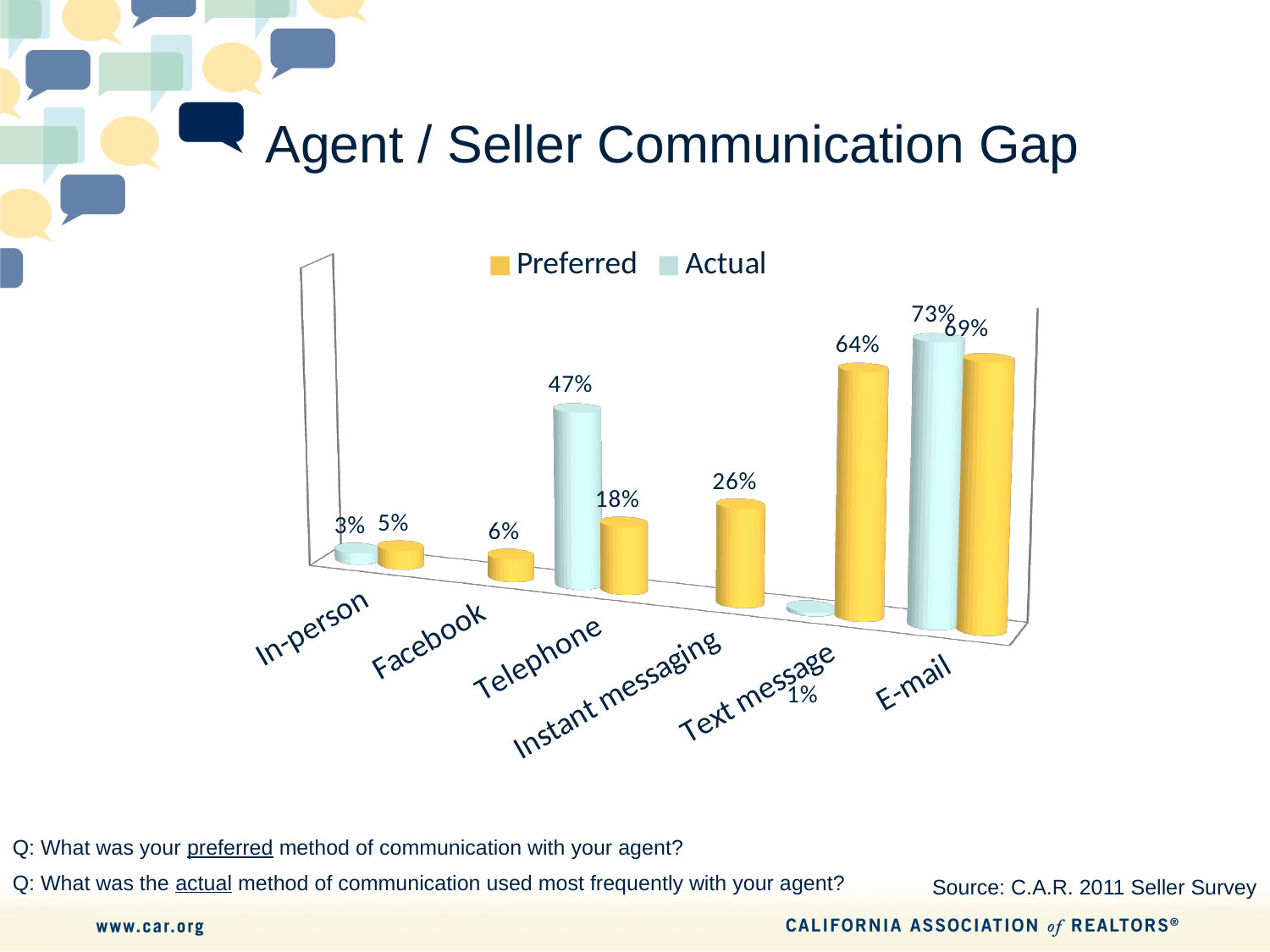

# Agent / Seller Communication Gap

[unsupported chart]

Q: What was your preferred method of communication with your agent?
Q: What was the actual method of communication used most frequently with your agent?
Source: C.A.R. 2011 Seller Survey